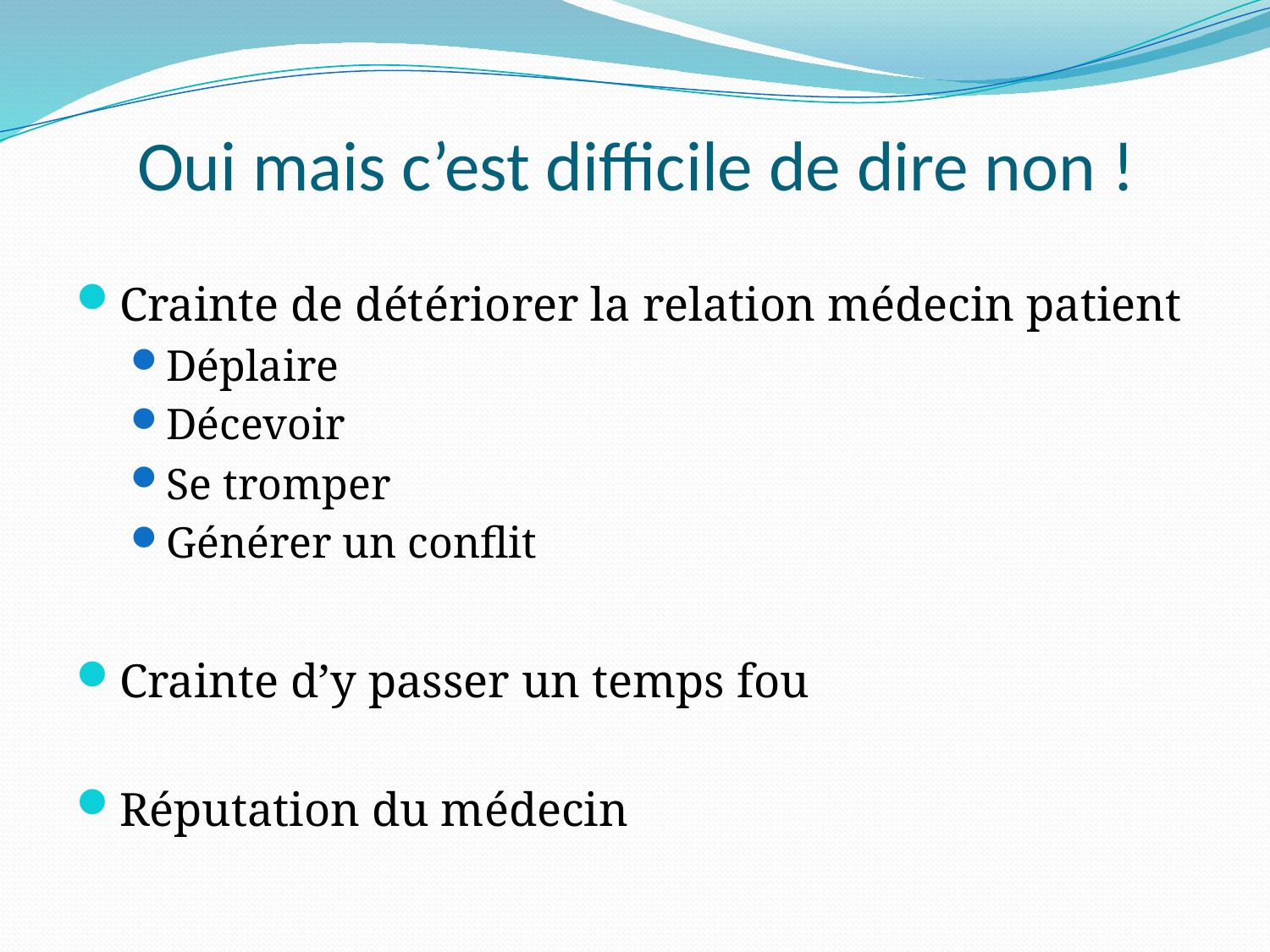

# Oui mais c’est difficile de dire non !
Crainte de détériorer la relation médecin patient
Déplaire
Décevoir
Se tromper
Générer un conflit

Crainte d’y passer un temps fou

Réputation du médecin